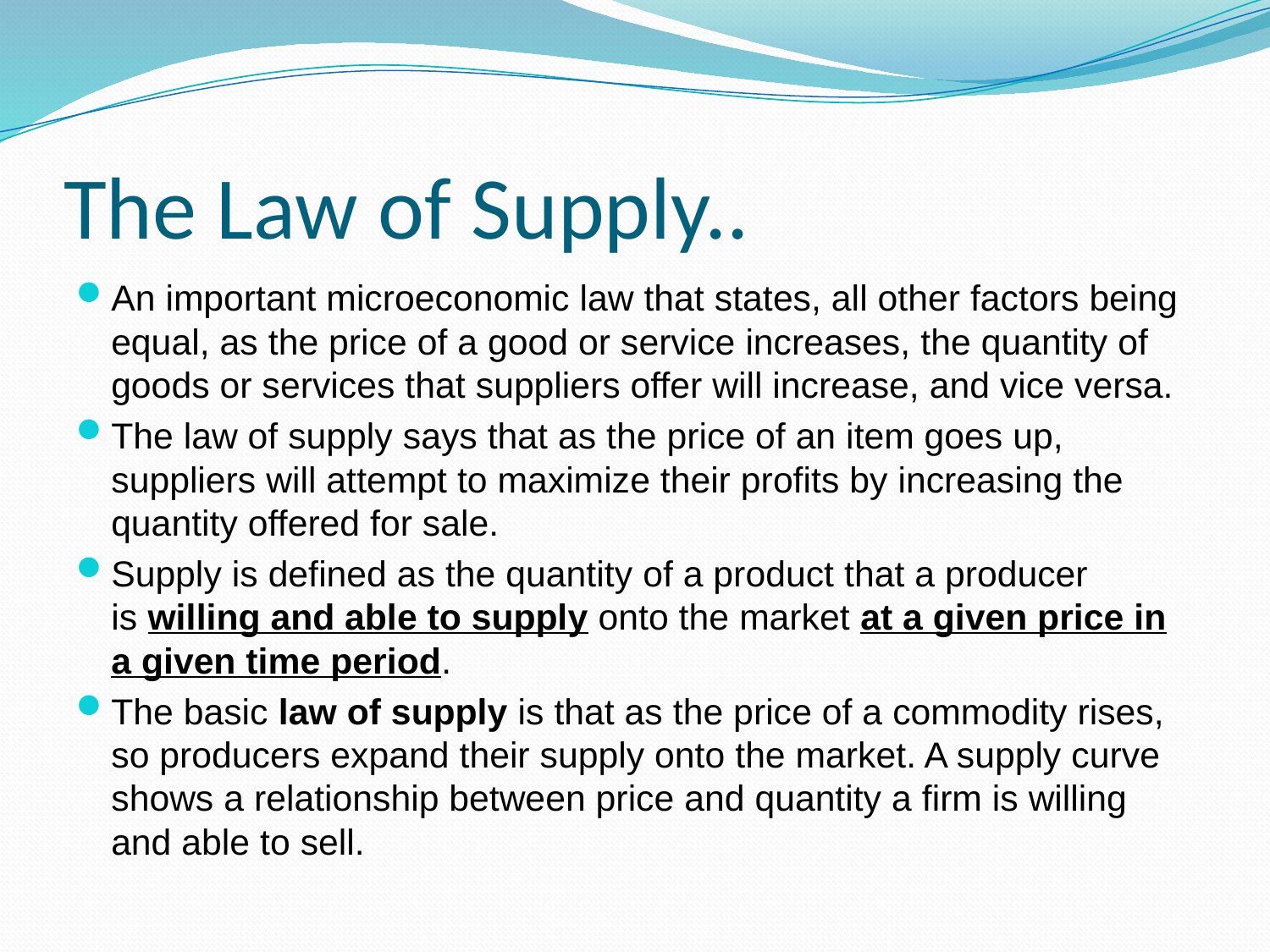

# The Law of Supply..
An important microeconomic law that states, all other factors being equal, as the price of a good or service increases, the quantity of goods or services that suppliers offer will increase, and vice versa.
The law of supply says that as the price of an item goes up, suppliers will attempt to maximize their profits by increasing the quantity offered for sale.
Supply is defined as the quantity of a product that a producer is willing and able to supply onto the market at a given price in a given time period.
The basic law of supply is that as the price of a commodity rises, so producers expand their supply onto the market. A supply curve shows a relationship between price and quantity a firm is willing and able to sell.